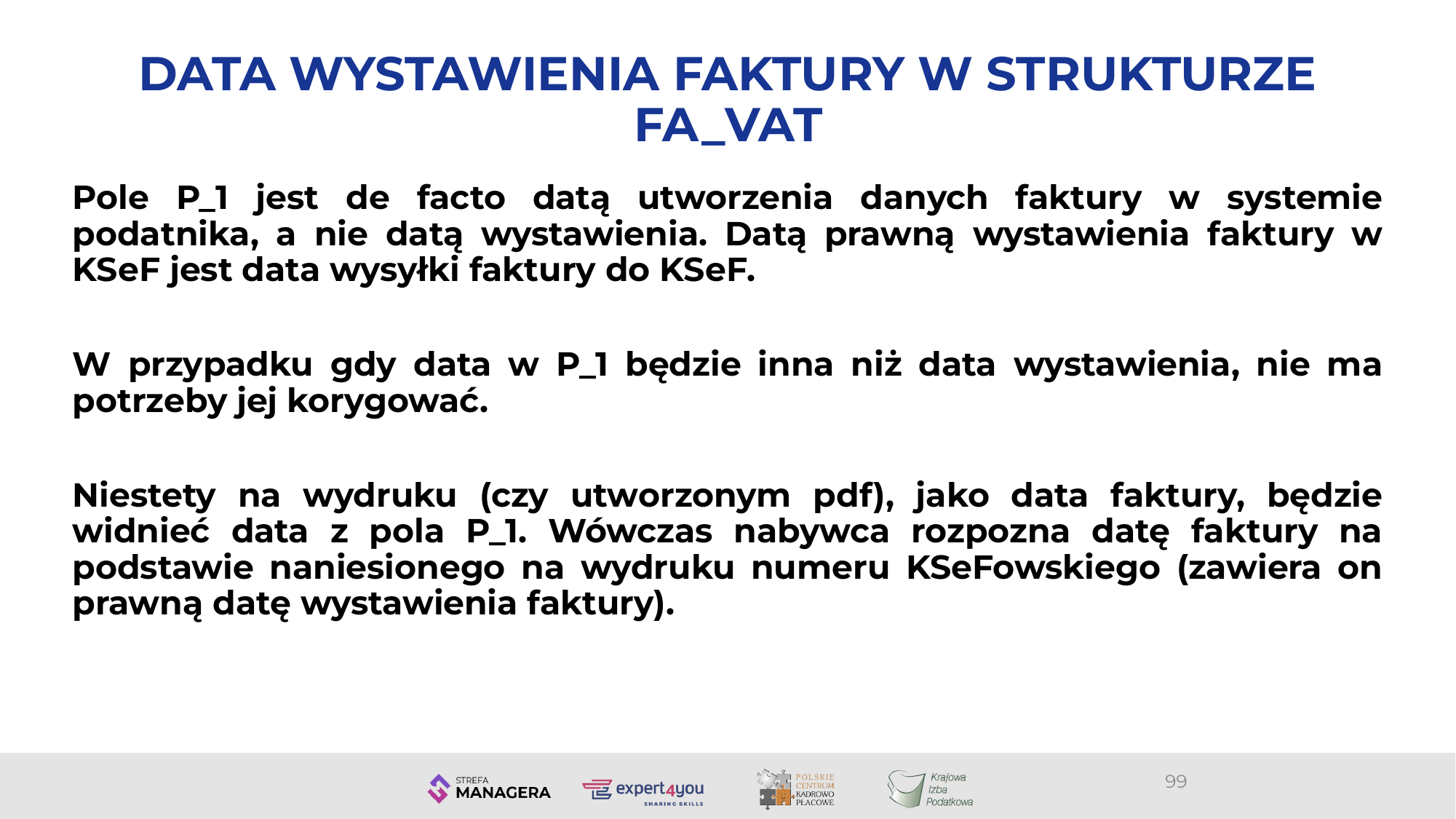

# DATA WYSTAWIENIA FAKTURY W STRUKTURZE FA_VAT
Pole P_1 jest de facto datą utworzenia danych faktury w systemie podatnika, a nie datą wystawienia. Datą prawną wystawienia faktury w KSeF jest data wysyłki faktury do KSeF.

W przypadku gdy data w P_1 będzie inna niż data wystawienia, nie ma potrzeby jej korygować.

Niestety na wydruku (czy utworzonym pdf), jako data faktury, będzie widnieć data z pola P_1. Wówczas nabywca rozpozna datę faktury na podstawie naniesionego na wydruku numeru KSeFowskiego (zawiera on prawną datę wystawienia faktury).
99